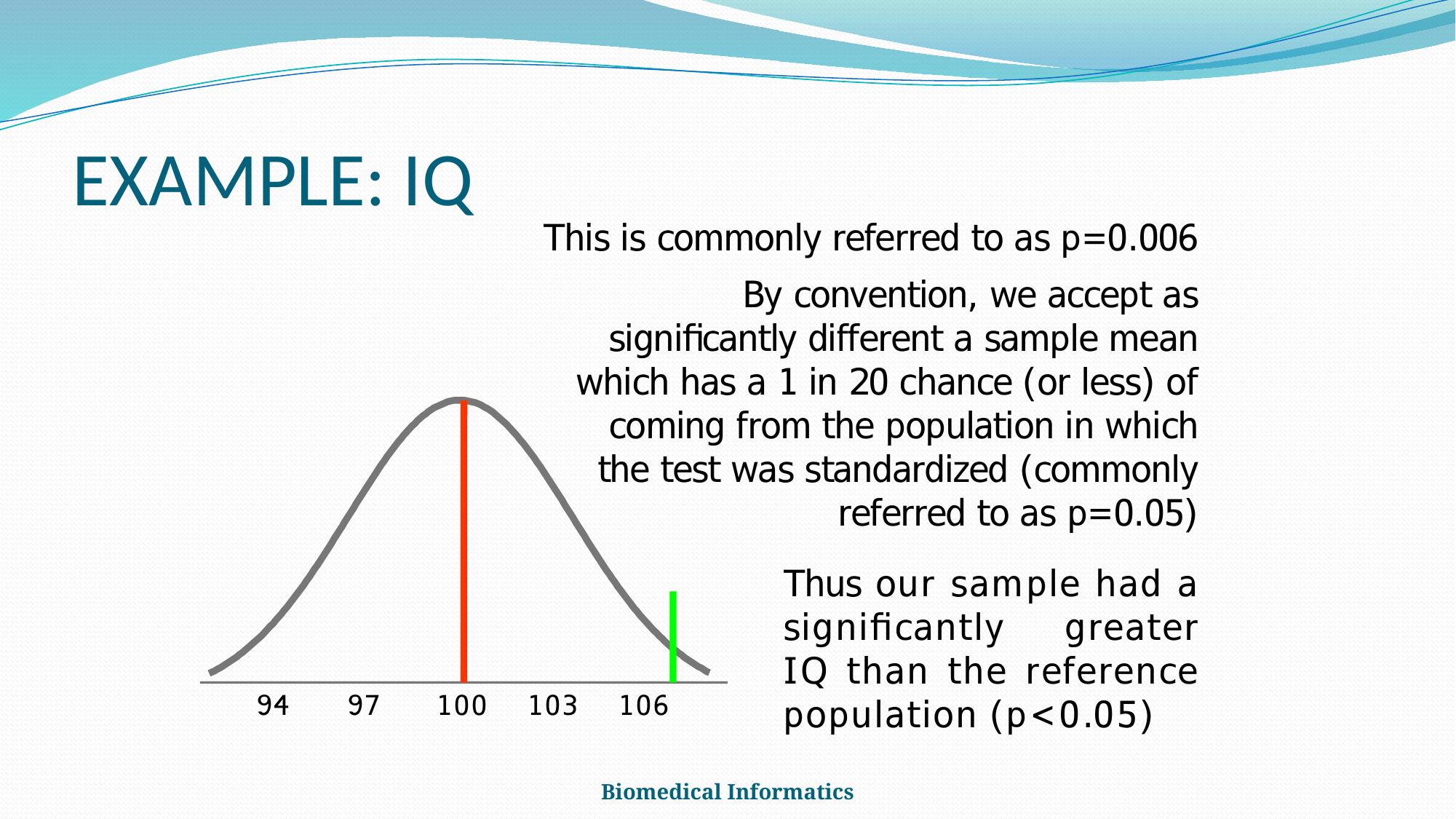

# EXAMPLE: IQ

This is commonly referred to as p=0.006
By convention, we accept as significantly different a sample mean which has a 1 in 20 chance (or less) of coming from the population in which the test was standardized (commonly referred to as p=0.05)

Thus our sample had a significantly greater IQ than the reference population (p<0.05)

94
97
100
103
106